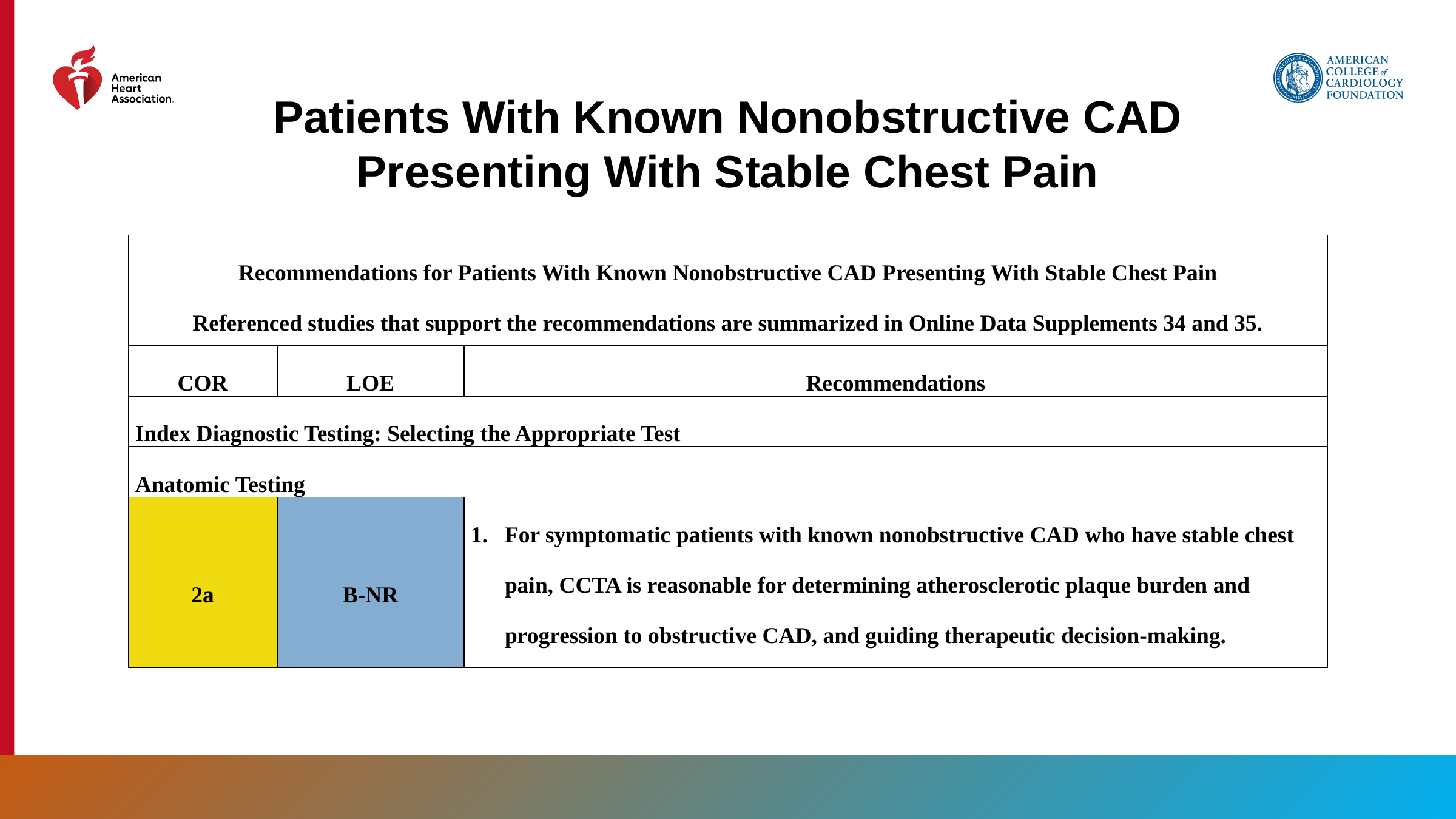

Patients With Known Nonobstructive CAD Presenting With Stable Chest Pain
| Recommendations for Patients With Known Nonobstructive CAD Presenting With Stable Chest Pain Referenced studies that support the recommendations are summarized in Online Data Supplements 34 and 35. |  |  |
| --- | --- | --- |
| COR | LOE | Recommendations |
| Index Diagnostic Testing: Selecting the Appropriate Test |  |  |
| Anatomic Testing |  |  |
| 2a | B-NR | For symptomatic patients with known nonobstructive CAD who have stable chest pain, CCTA is reasonable for determining atherosclerotic plaque burden and progression to obstructive CAD, and guiding therapeutic decision-making. |
109